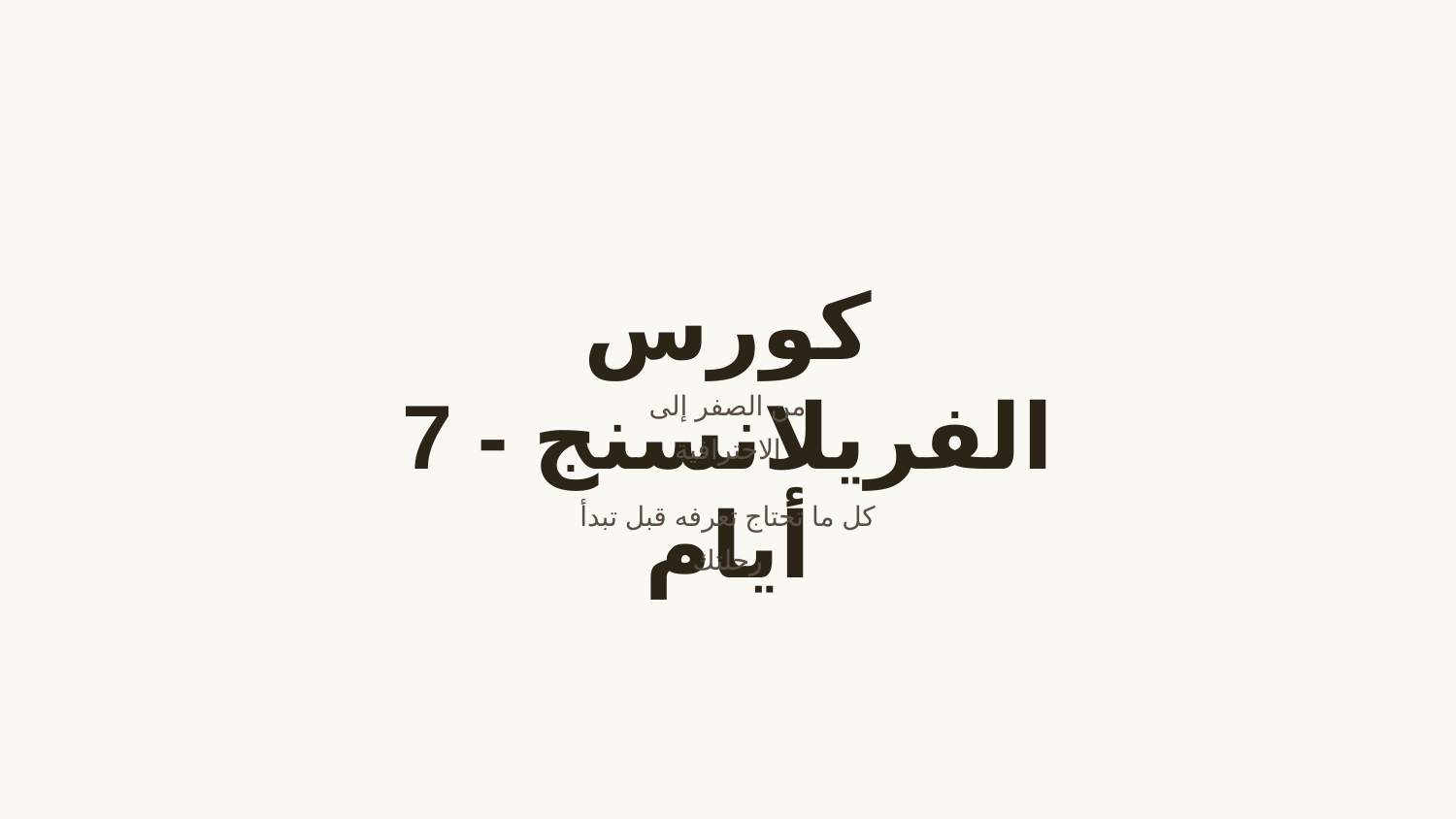

كورس الفريلانسنج - 7 أيام
من الصفر إلى الاحترافية
كل ما تحتاج تعرفه قبل تبدأ رحلتك